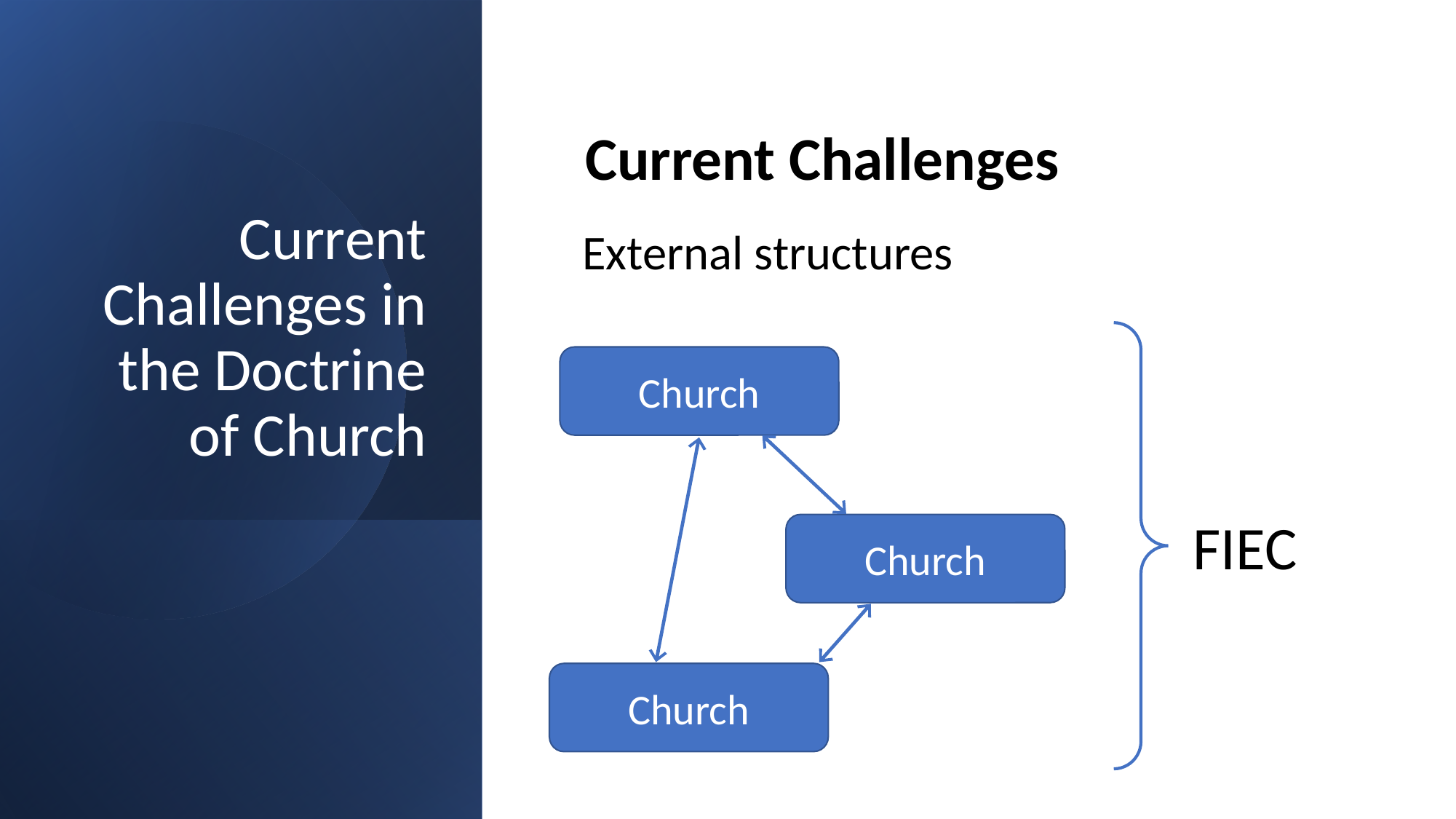

# Current Challenges in the Doctrine of Church
Current Challenges

External structures

FIEC
Church
Church
Church